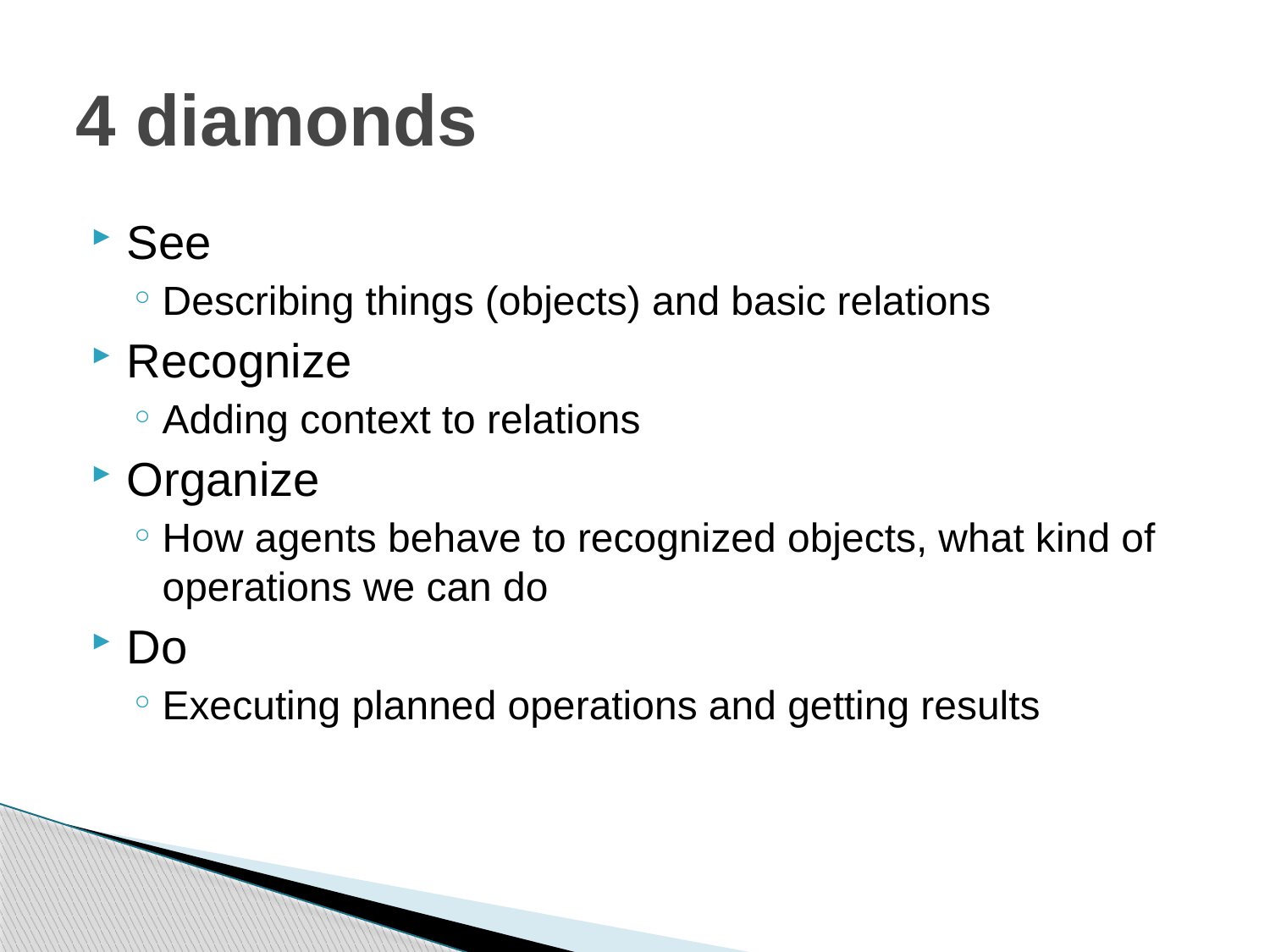

# 4 diamonds
See
Describing things (objects) and basic relations
Recognize
Adding context to relations
Organize
How agents behave to recognized objects, what kind of operations we can do
Do
Executing planned operations and getting results